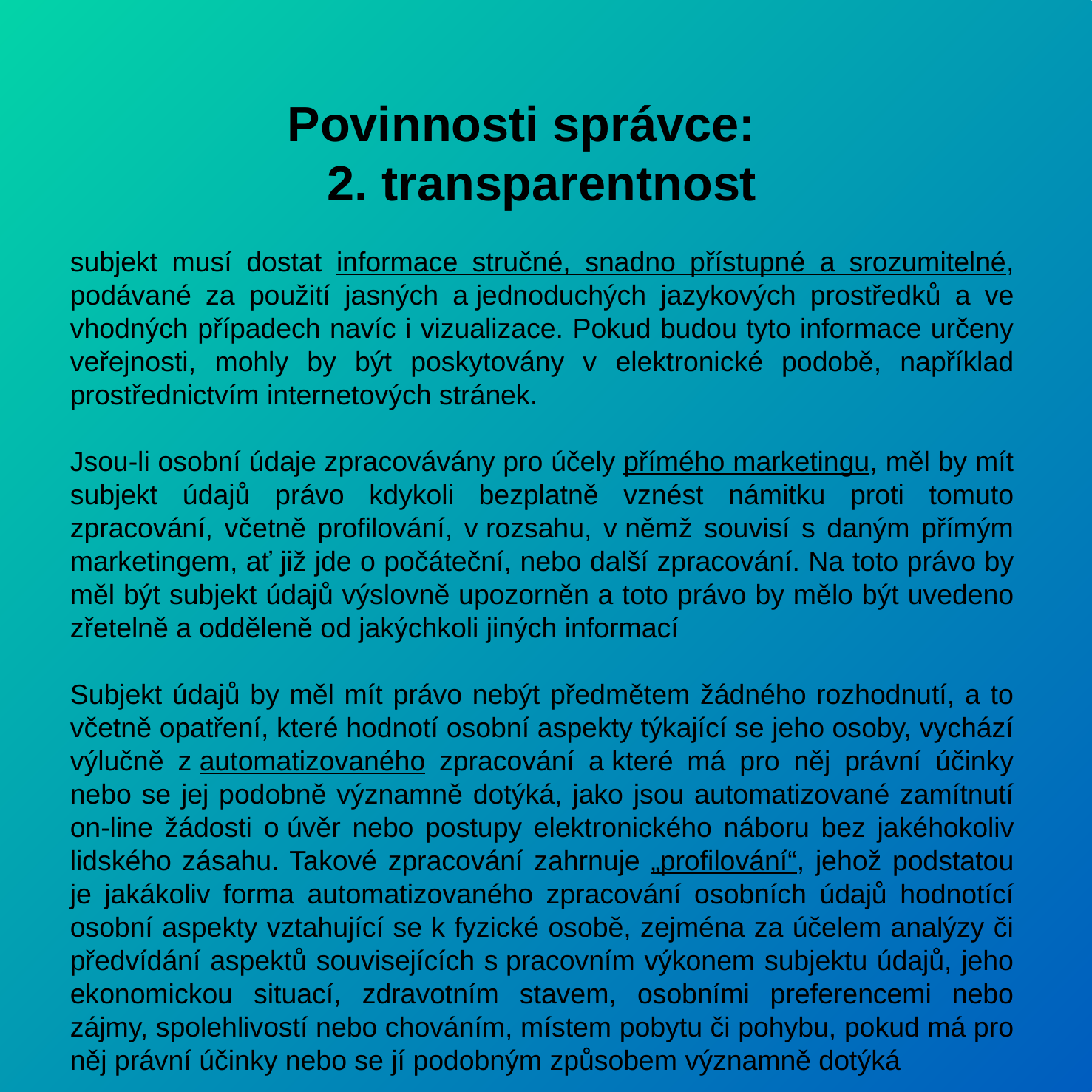

Povinnosti správce:
2. transparentnost

subjekt musí dostat informace stručné, snadno přístupné a srozumitelné, podávané za použití jasných a jednoduchých jazykových prostředků a ve vhodných případech navíc i vizualizace. Pokud budou tyto informace určeny veřejnosti, mohly by být poskytovány v elektronické podobě, například prostřednictvím internetových stránek.

Jsou-li osobní údaje zpracovávány pro účely přímého marketingu, měl by mít subjekt údajů právo kdykoli bezplatně vznést námitku proti tomuto zpracování, včetně profilování, v rozsahu, v němž souvisí s daným přímým marketingem, ať již jde o počáteční, nebo další zpracování. Na toto právo by měl být subjekt údajů výslovně upozorněn a toto právo by mělo být uvedeno zřetelně a odděleně od jakýchkoli jiných informací

Subjekt údajů by měl mít právo nebýt předmětem žádného rozhodnutí, a to včetně opatření, které hodnotí osobní aspekty týkající se jeho osoby, vychází výlučně z automatizovaného zpracování a které má pro něj právní účinky nebo se jej podobně významně dotýká, jako jsou automatizované zamítnutí on-line žádosti o úvěr nebo postupy elektronického náboru bez jakéhokoliv lidského zásahu. Takové zpracování zahrnuje „profilování“, jehož podstatou je jakákoliv forma automatizovaného zpracování osobních údajů hodnotící osobní aspekty vztahující se k fyzické osobě, zejména za účelem analýzy či předvídání aspektů souvisejících s pracovním výkonem subjektu údajů, jeho ekonomickou situací, zdravotním stavem, osobními preferencemi nebo zájmy, spolehlivostí nebo chováním, místem pobytu či pohybu, pokud má pro něj právní účinky nebo se jí podobným způsobem významně dotýká